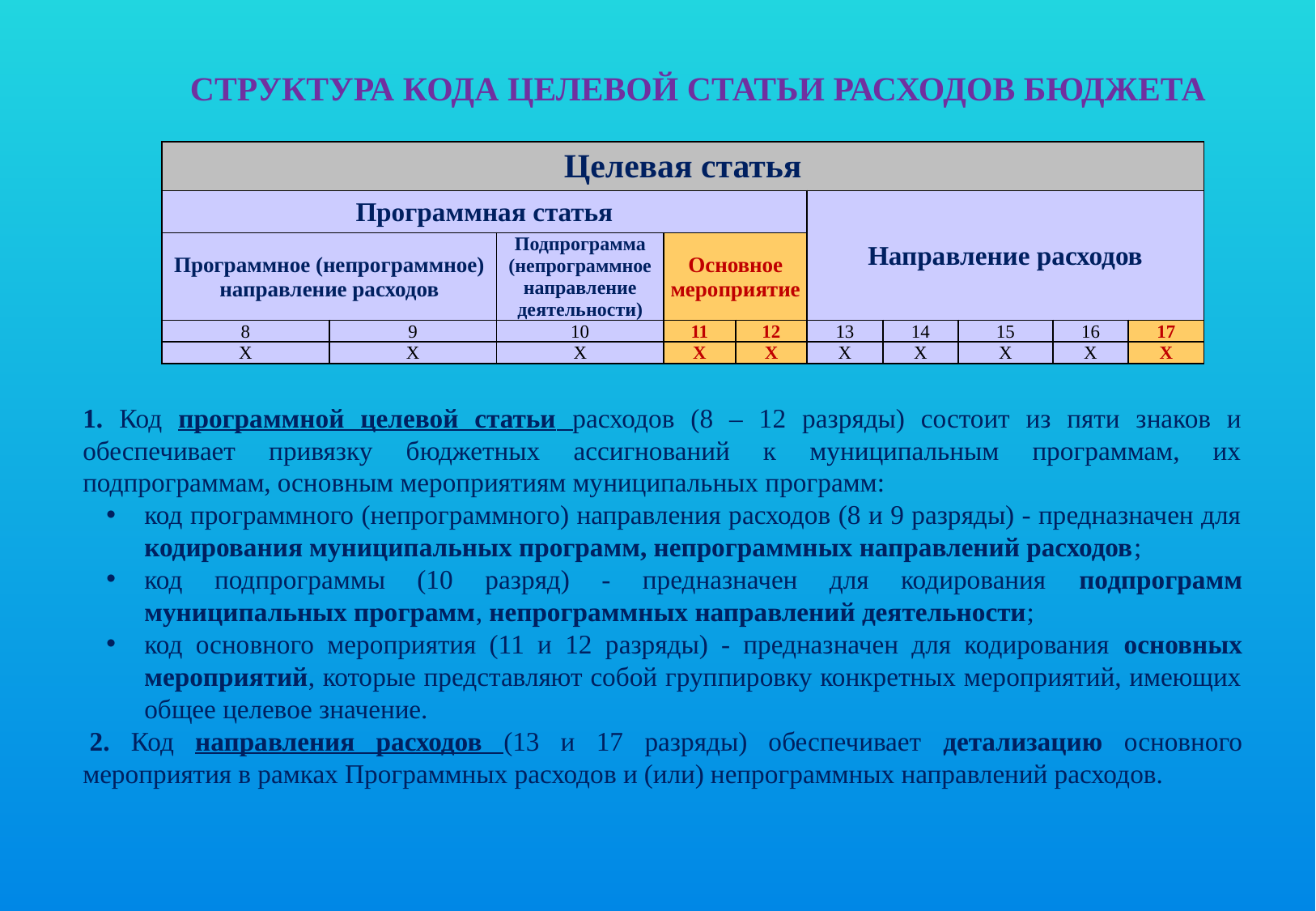

# Структура кода целевой статьи расходов бюджета
| Целевая статья |  |  |  |  |  |  |  |  |  |
| --- | --- | --- | --- | --- | --- | --- | --- | --- | --- |
| Программная статья |  |  |  |  | Направление расходов |  |  |  |  |
| Программное (непрограммное) направление расходов |  | Подпрограмма (непрограммное направление деятельности) | Основное мероприятие |  |  |  |  |  |  |
| 8 | 9 | 10 | 11 | 12 | 13 | 14 | 15 | 16 | 17 |
| Х | Х | Х | Х | Х | Х | Х | Х | Х | Х |
1. Код программной целевой статьи расходов (8 – 12 разряды) состоит из пяти знаков и обеспечивает привязку бюджетных ассигнований к муниципальным программам, их подпрограммам, основным мероприятиям муниципальных программ:
код программного (непрограммного) направления расходов (8 и 9 разряды) - предназначен для кодирования муниципальных программ, непрограммных направлений расходов;
код подпрограммы (10 разряд) - предназначен для кодирования подпрограмм муниципальных программ, непрограммных направлений деятельности;
код основного мероприятия (11 и 12 разряды) - предназначен для кодирования основных мероприятий, которые представляют собой группировку конкретных мероприятий, имеющих общее целевое значение.
 2. Код направления расходов (13 и 17 разряды) обеспечивает детализацию основного мероприятия в рамках Программных расходов и (или) непрограммных направлений расходов.